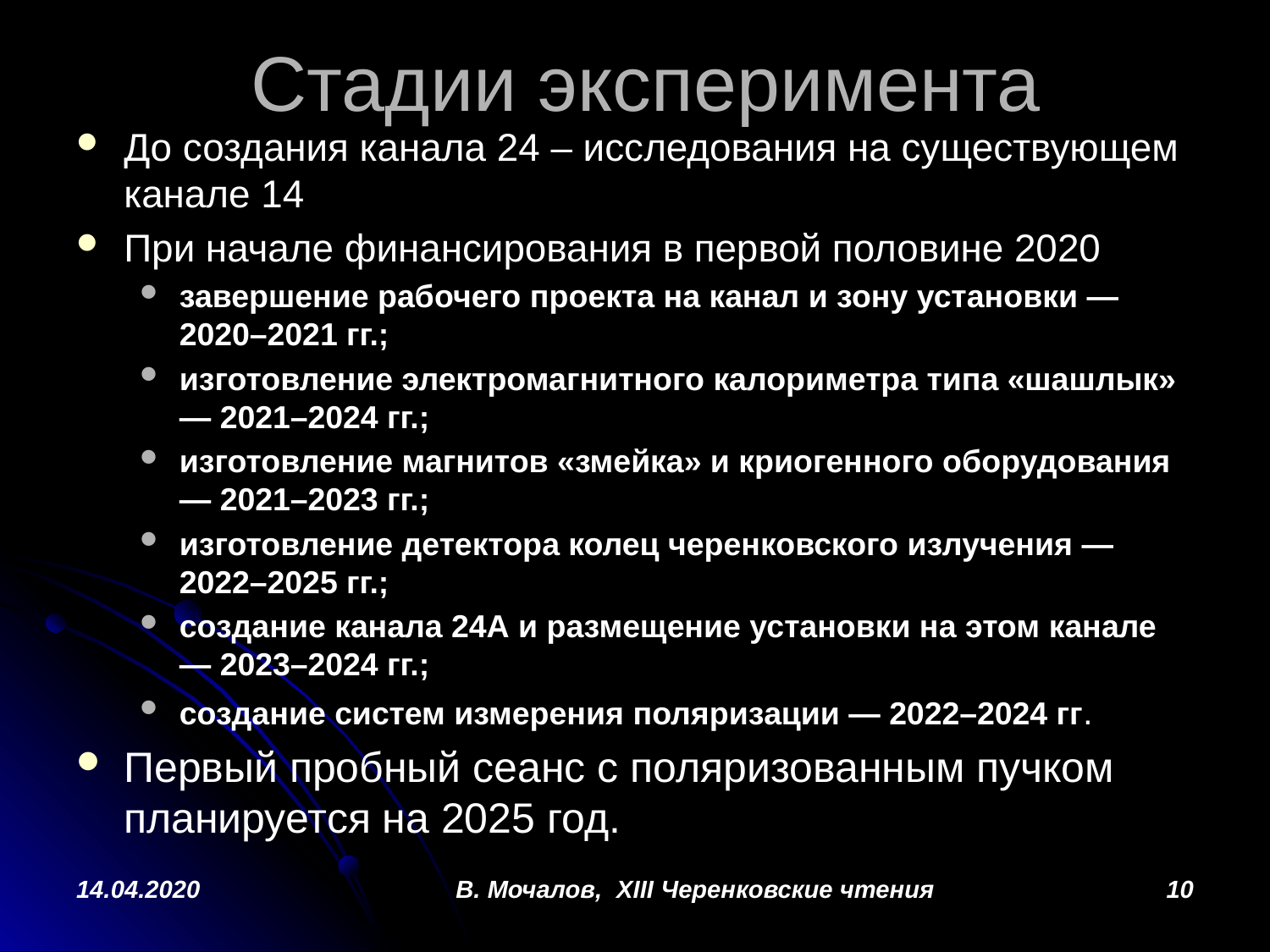

# Стадии эксперимента
До создания канала 24 – исследования на существующем канале 14
При начале финансирования в первой половине 2020
завершение рабочего проекта на канал и зону установки — 2020–2021 гг.;
изготовление электромагнитного калориметра типа «шашлык» — 2021–2024 гг.;
изготовление магнитов «змейка» и криогенного оборудования — 2021–2023 гг.;
изготовление детектора колец черенковского излучения — 2022–2025 гг.;
создание канала 24А и размещение установки на этом канале — 2023–2024 гг.;
создание систем измерения поляризации — 2022–2024 гг.
Первый пробный сеанс с поляризованным пучком планируется на 2025 год.

14.04.2020
В. Мочалов,  XIII Черенковские чтения
10